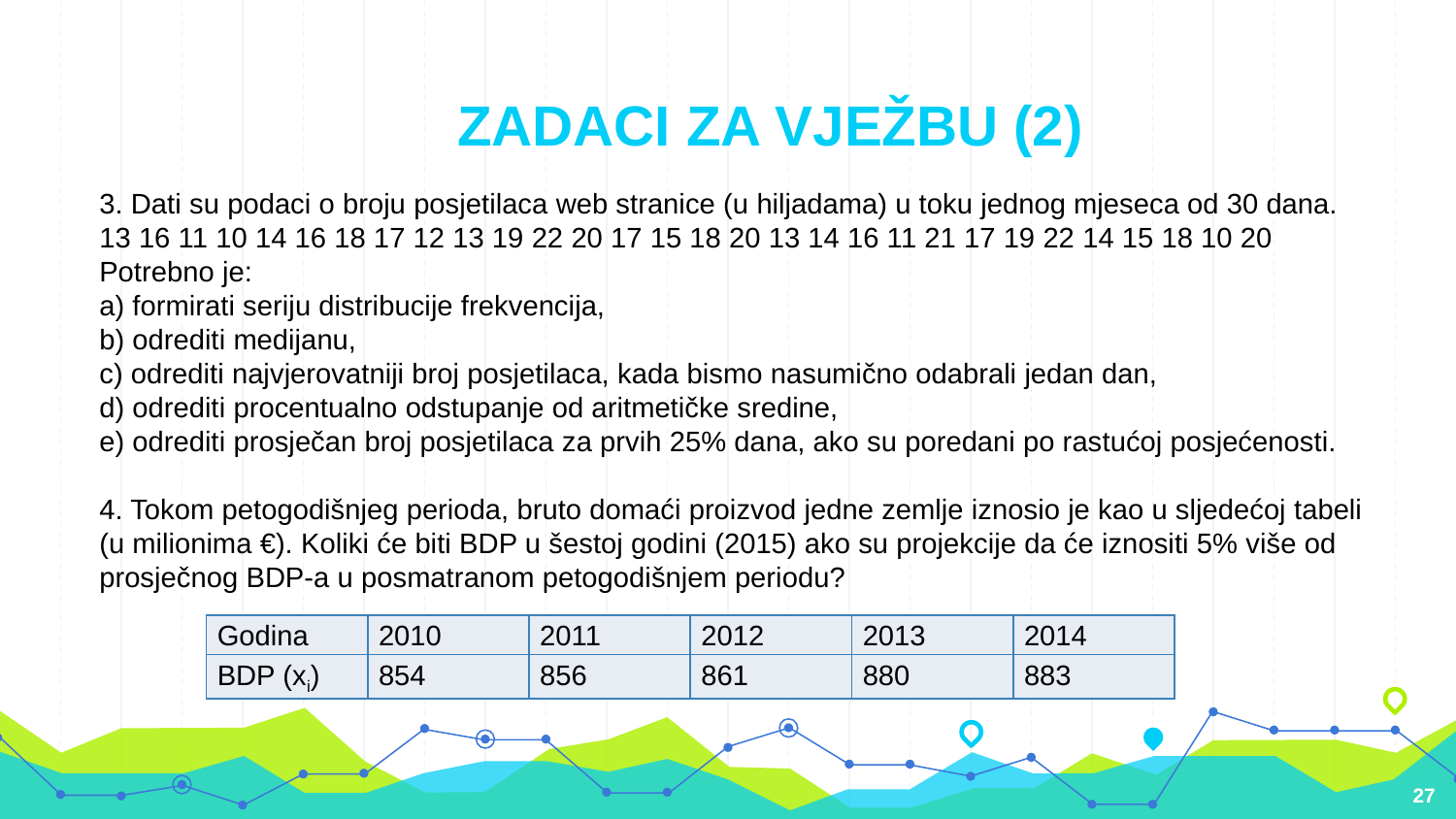

# ZADACI ZA VJEŽBU (2)
3. Dati su podaci o broju posjetilaca web stranice (u hiljadama) u toku jednog mjeseca od 30 dana.
13 16 11 10 14 16 18 17 12 13 19 22 20 17 15 18 20 13 14 16 11 21 17 19 22 14 15 18 10 20
Potrebno je:
a) formirati seriju distribucije frekvencija,
b) odrediti medijanu,
c) odrediti najvjerovatniji broj posjetilaca, kada bismo nasumično odabrali jedan dan,
d) odrediti procentualno odstupanje od aritmetičke sredine,
e) odrediti prosječan broj posjetilaca za prvih 25% dana, ako su poredani po rastućoj posjećenosti.

4. Tokom petogodišnjeg perioda, bruto domaći proizvod jedne zemlje iznosio je kao u sljedećoj tabeli (u milionima €). Koliki će biti BDP u šestoj godini (2015) ako su projekcije da će iznositi 5% više od prosječnog BDP-a u posmatranom petogodišnjem periodu?

| Godina | 2010 | 2011 | 2012 | 2013 | 2014 |
| --- | --- | --- | --- | --- | --- |
| BDP (xi) | 854 | 856 | 861 | 880 | 883 |
27